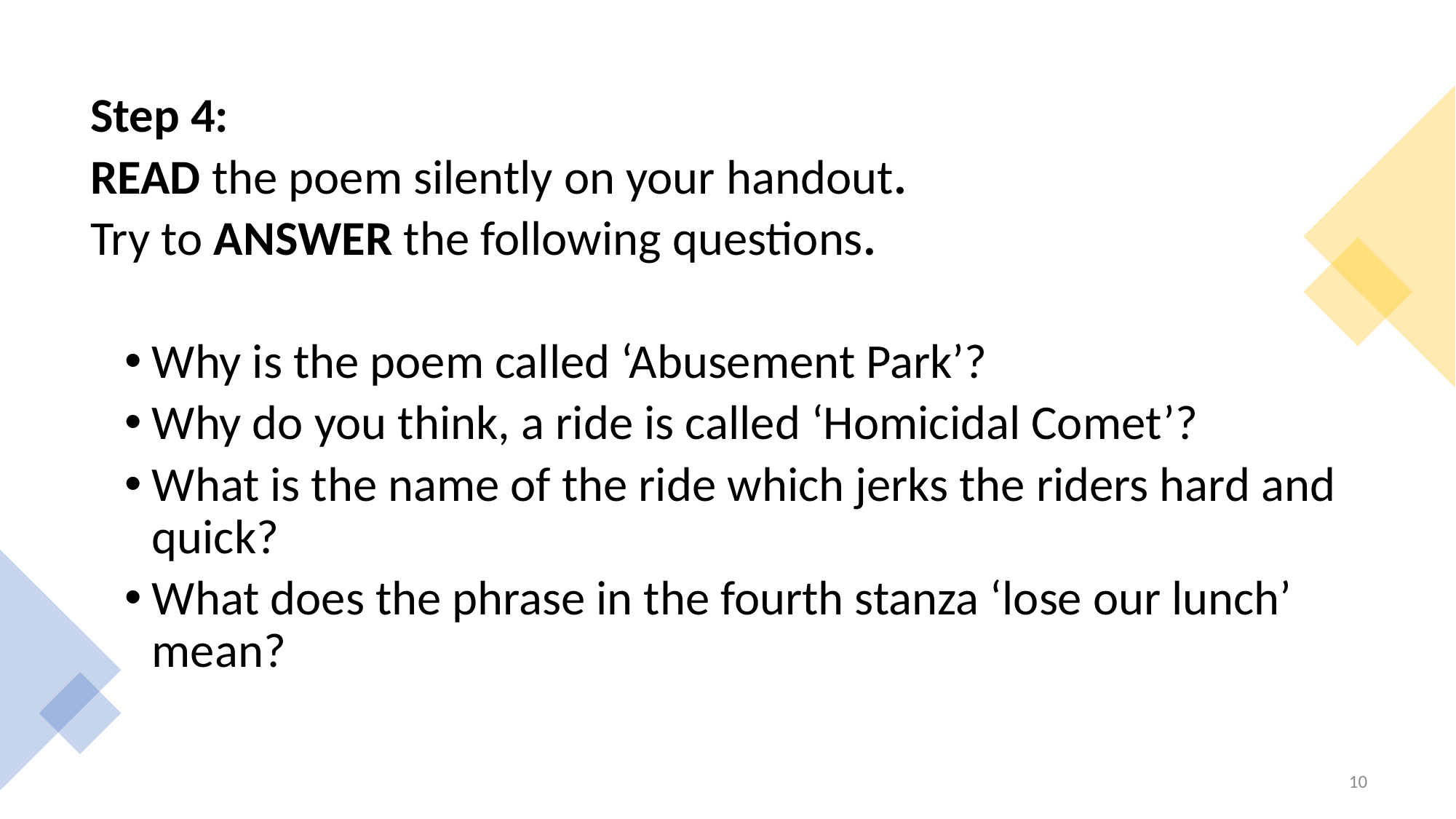

Step 4:
READ the poem silently on your handout.
Try to ANSWER the following questions.

Why is the poem called ‘Abusement Park’?
Why do you think, a ride is called ‘Homicidal Comet’?
What is the name of the ride which jerks the riders hard and quick?
What does the phrase in the fourth stanza ‘lose our lunch’ mean?

10